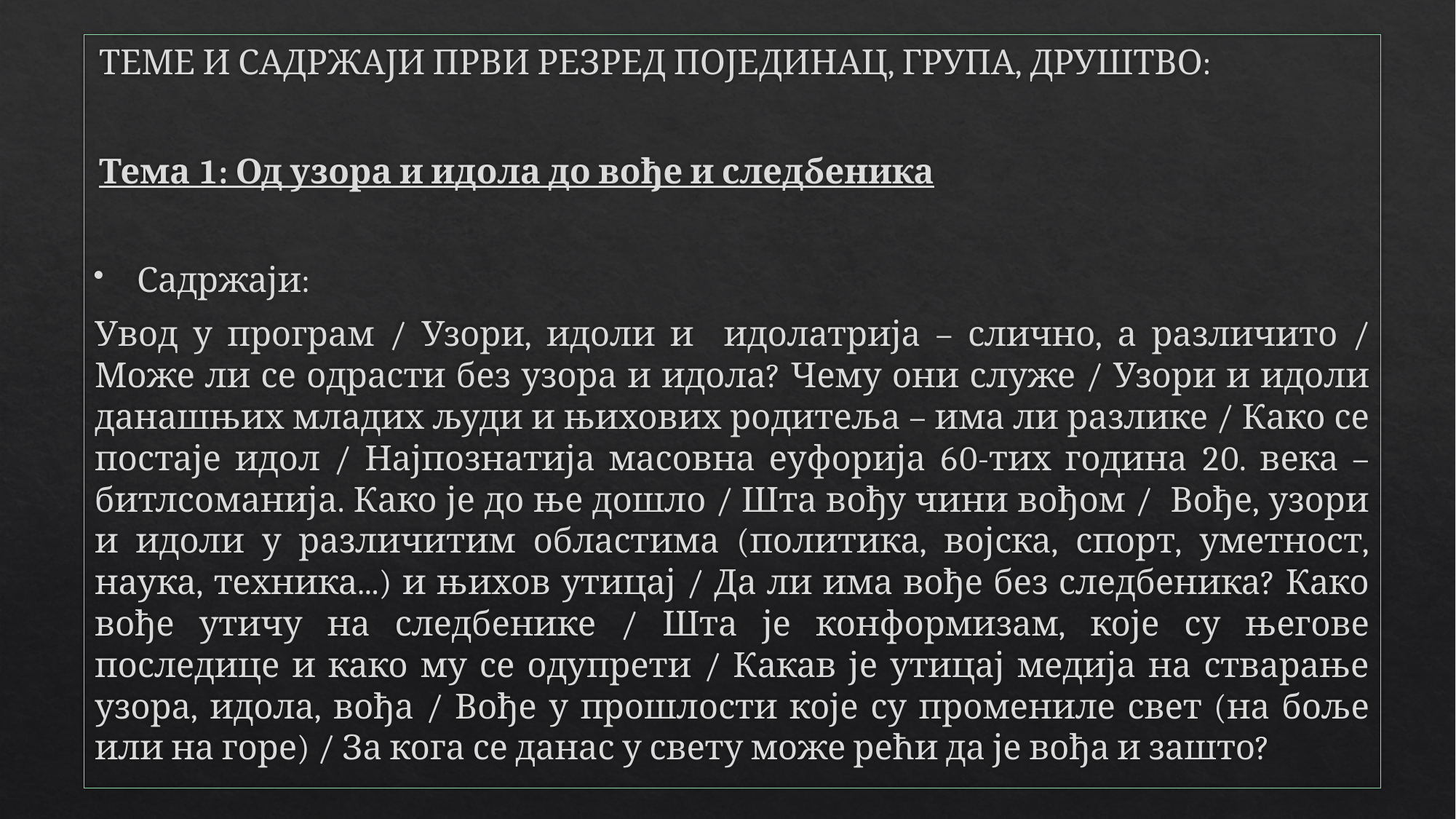

ТЕМЕ И САДРЖАЈИ ПРВИ РЕЗРЕД ПОЈЕДИНАЦ, ГРУПА, ДРУШТВО:

Тема 1: Од узора и идола до вође и следбеника

Садржаји:
Увод у програм / Узори, идоли и  идолатрија – слично, а различито / Може ли се одрасти без узора и идола? Чему они служе / Узори и идоли данашњих младих људи и њихових родитеља – има ли разлике / Како се постаје идол / Најпознатија масовна еуфорија 60-тих година 20. века – битлсоманија. Како је до ње дошло / Шта вођу чини вођом /  Вође, узори и идоли у различитим областима (политика, војска, спорт, уметност, наука, техника...) и њихов утицај / Да ли има вође без следбеника? Како вође утичу на следбенике / Шта је конформизам, које су његове последице и како му се одупрети / Какав је утицај медија на стварање узора, идола, вођа / Вође у прошлости које су промениле свет (на боље или на горе) / За кога се данас у свету може рећи да је вођа и зашто?